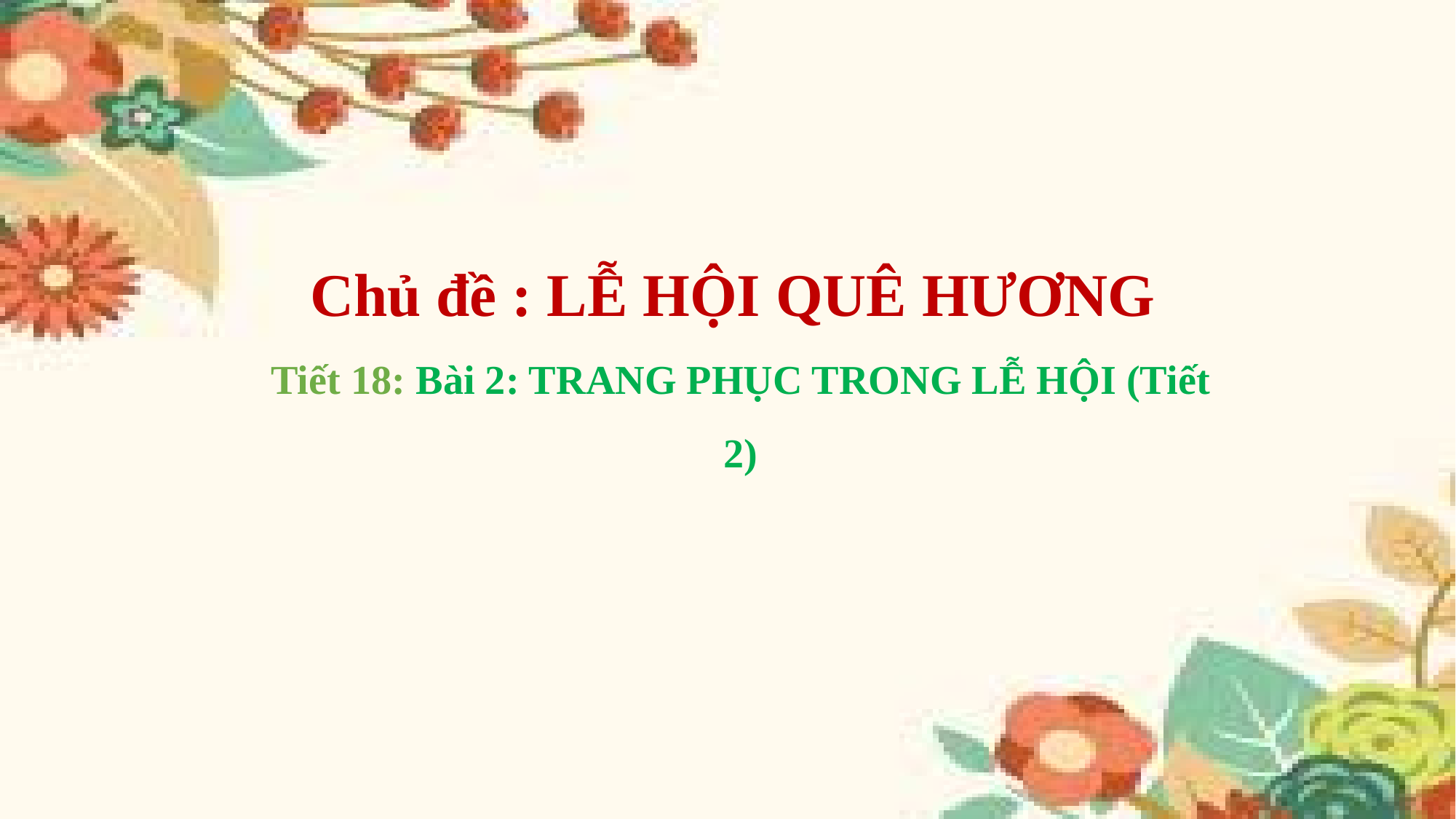

# Chủ đề : LỄ HỘI QUÊ HƯƠNG Tiết 18: Bài 2: TRANG PHỤC TRONG LỄ HỘI (Tiết 2)